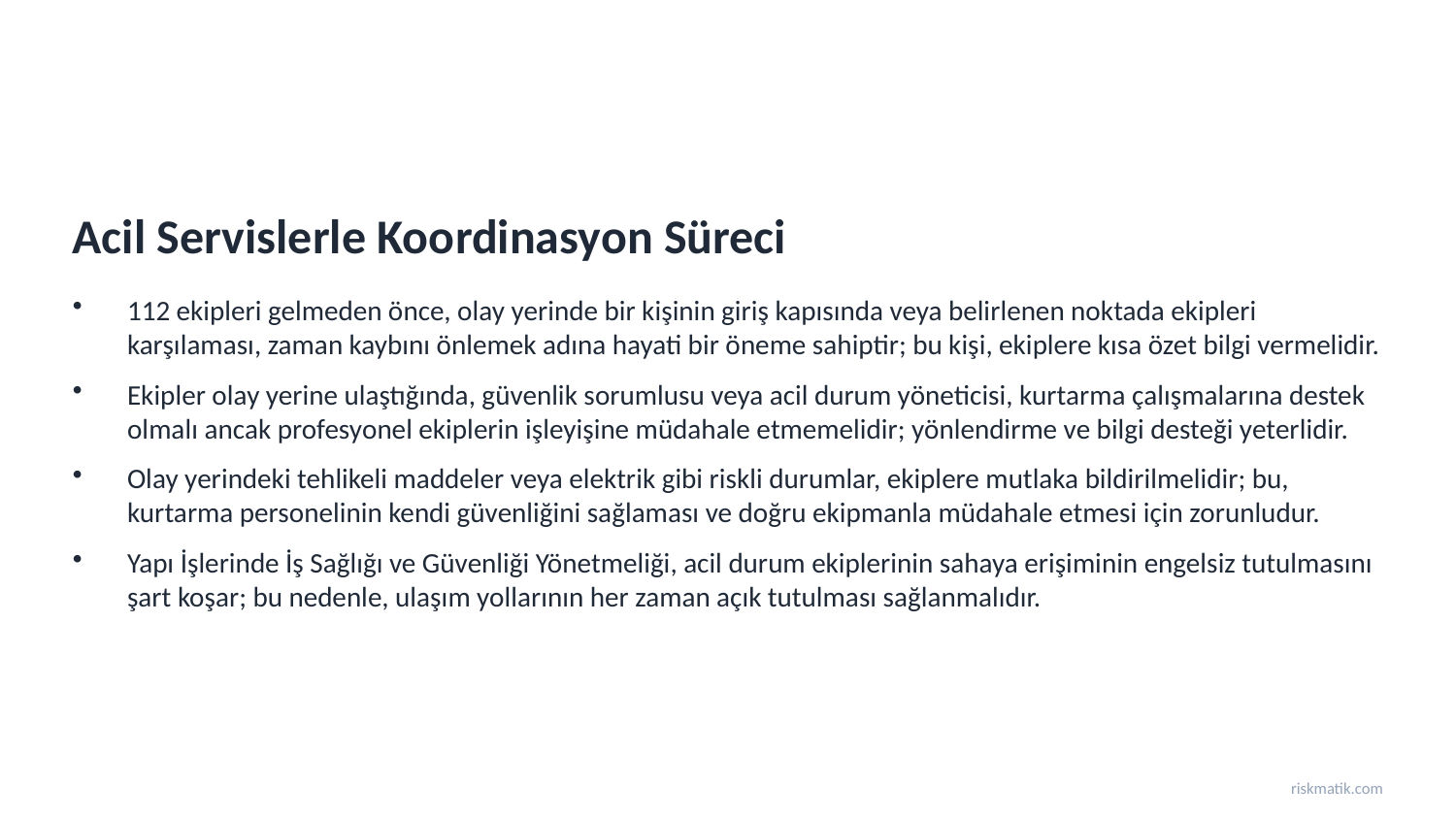

Acil Servislerle Koordinasyon Süreci
112 ekipleri gelmeden önce, olay yerinde bir kişinin giriş kapısında veya belirlenen noktada ekipleri karşılaması, zaman kaybını önlemek adına hayati bir öneme sahiptir; bu kişi, ekiplere kısa özet bilgi vermelidir.
Ekipler olay yerine ulaştığında, güvenlik sorumlusu veya acil durum yöneticisi, kurtarma çalışmalarına destek olmalı ancak profesyonel ekiplerin işleyişine müdahale etmemelidir; yönlendirme ve bilgi desteği yeterlidir.
Olay yerindeki tehlikeli maddeler veya elektrik gibi riskli durumlar, ekiplere mutlaka bildirilmelidir; bu, kurtarma personelinin kendi güvenliğini sağlaması ve doğru ekipmanla müdahale etmesi için zorunludur.
Yapı İşlerinde İş Sağlığı ve Güvenliği Yönetmeliği, acil durum ekiplerinin sahaya erişiminin engelsiz tutulmasını şart koşar; bu nedenle, ulaşım yollarının her zaman açık tutulması sağlanmalıdır.
riskmatik.com